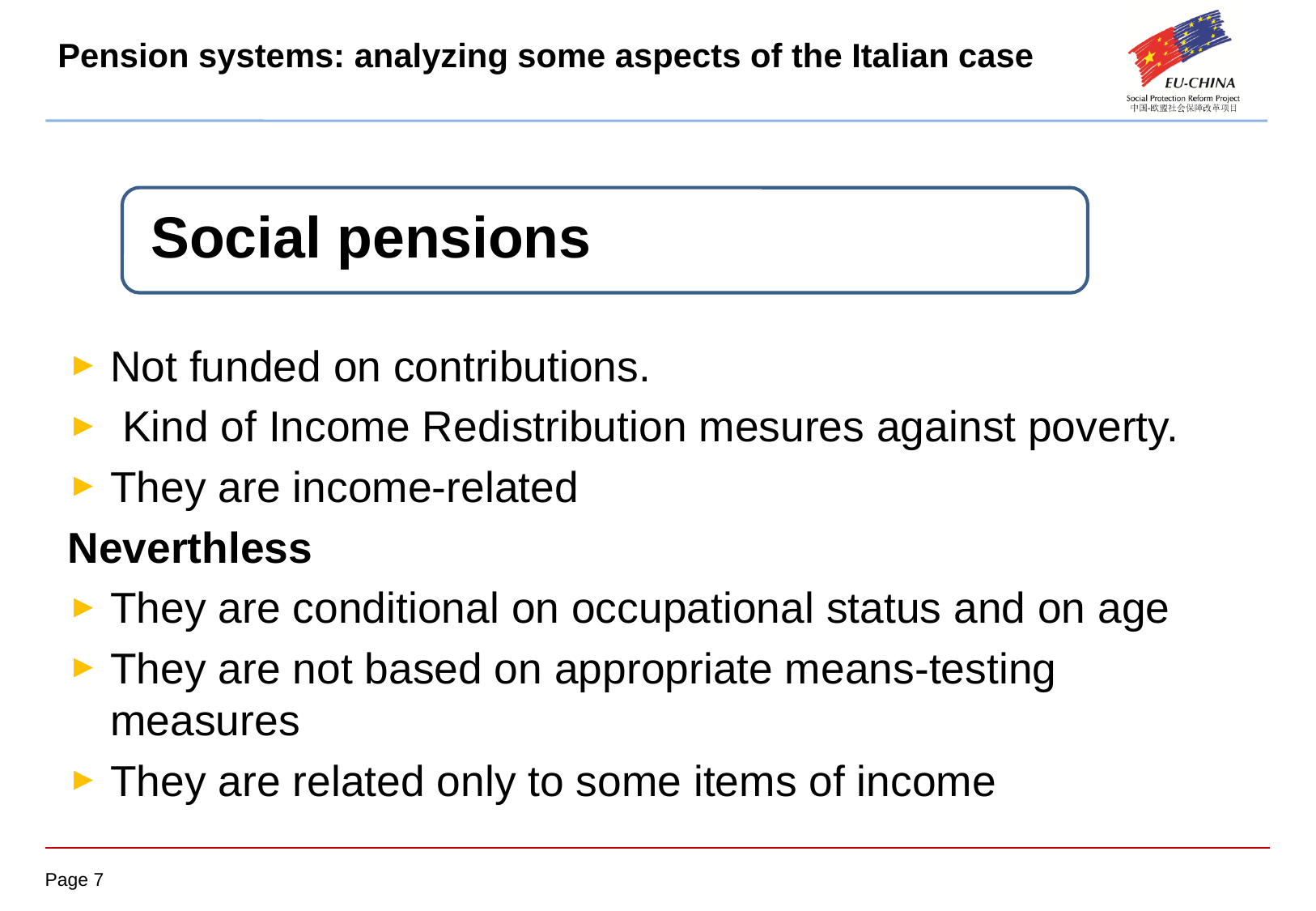

# Pension systems: analyzing some aspects of the Italian case

       Social pensions

Not funded on contributions.
 Kind of Income Redistribution mesures against poverty.
They are income-related
Neverthless
They are conditional on occupational status and on age
They are not based on appropriate means-testing measures
They are related only to some items of income